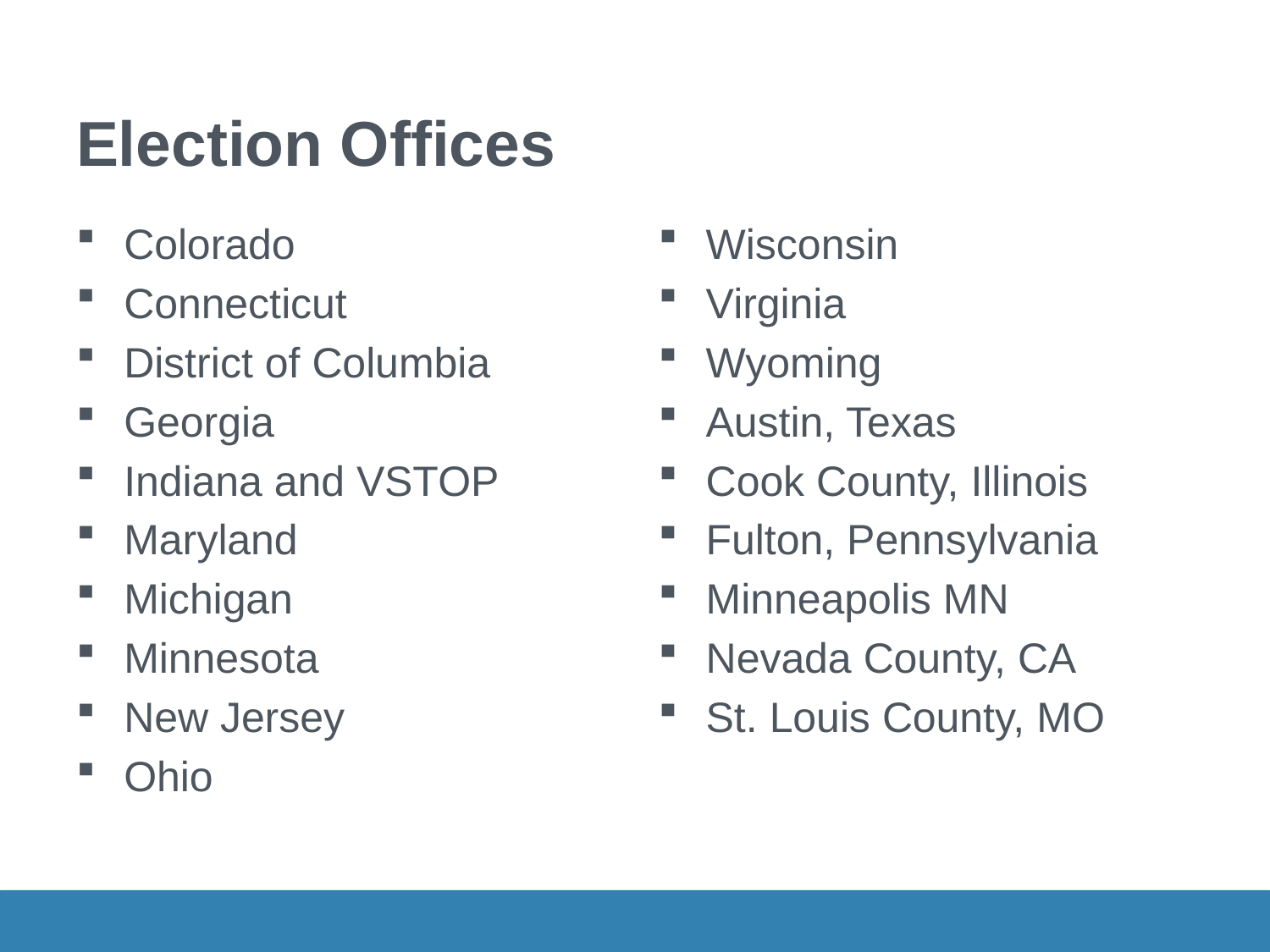

# Election Offices
Colorado
Connecticut
District of Columbia
Georgia
Indiana and VSTOP
Maryland
Michigan
Minnesota
New Jersey
Ohio

Wisconsin
Virginia
Wyoming
Austin, Texas
Cook County, Illinois
Fulton, Pennsylvania
Minneapolis MN
Nevada County, CA
St. Louis County, MO